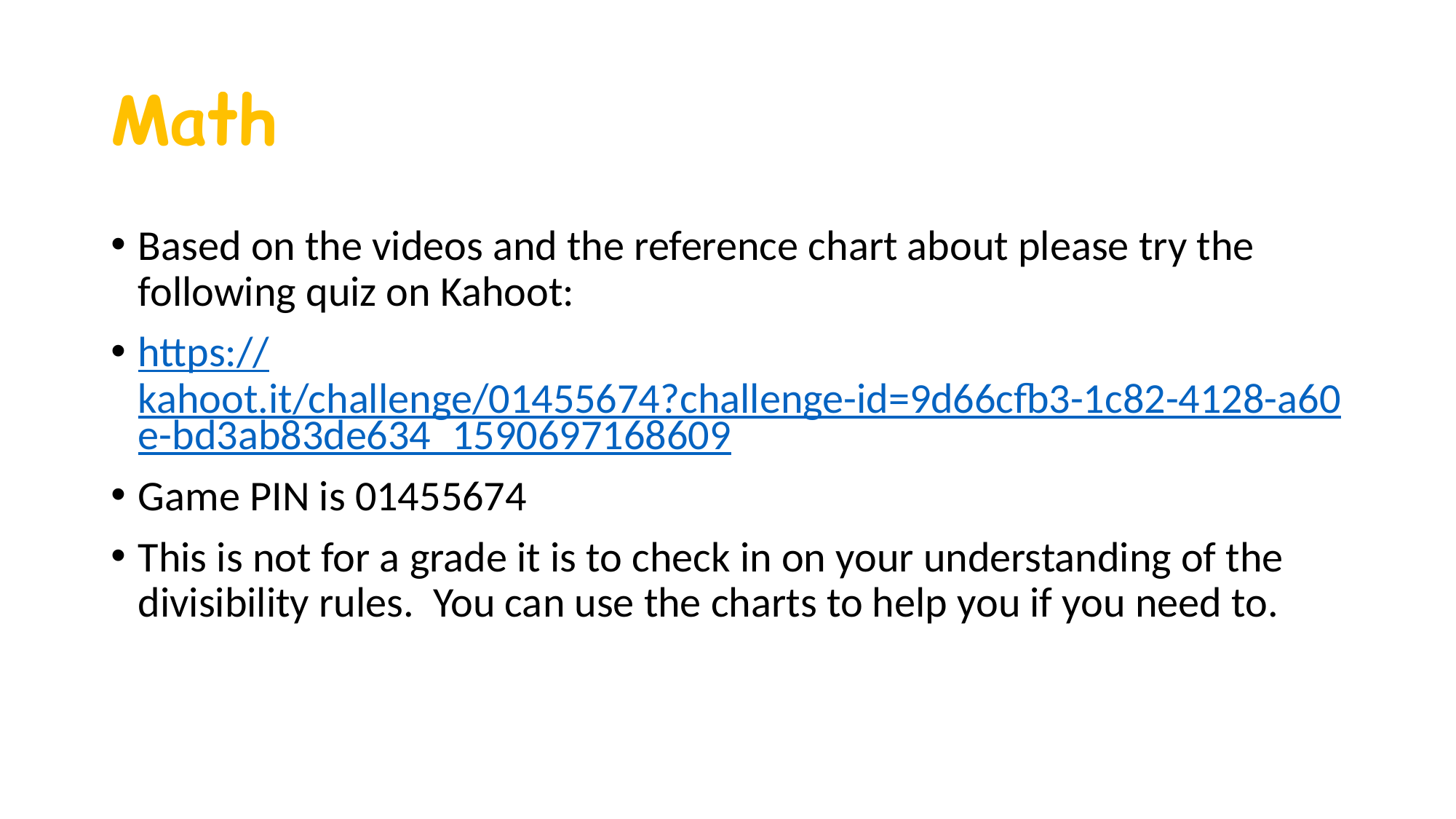

# Math
Based on the videos and the reference chart about please try the following quiz on Kahoot:
https://kahoot.it/challenge/01455674?challenge-id=9d66cfb3-1c82-4128-a60e-bd3ab83de634_1590697168609
Game PIN is 01455674
This is not for a grade it is to check in on your understanding of the divisibility rules.  You can use the charts to help you if you need to.